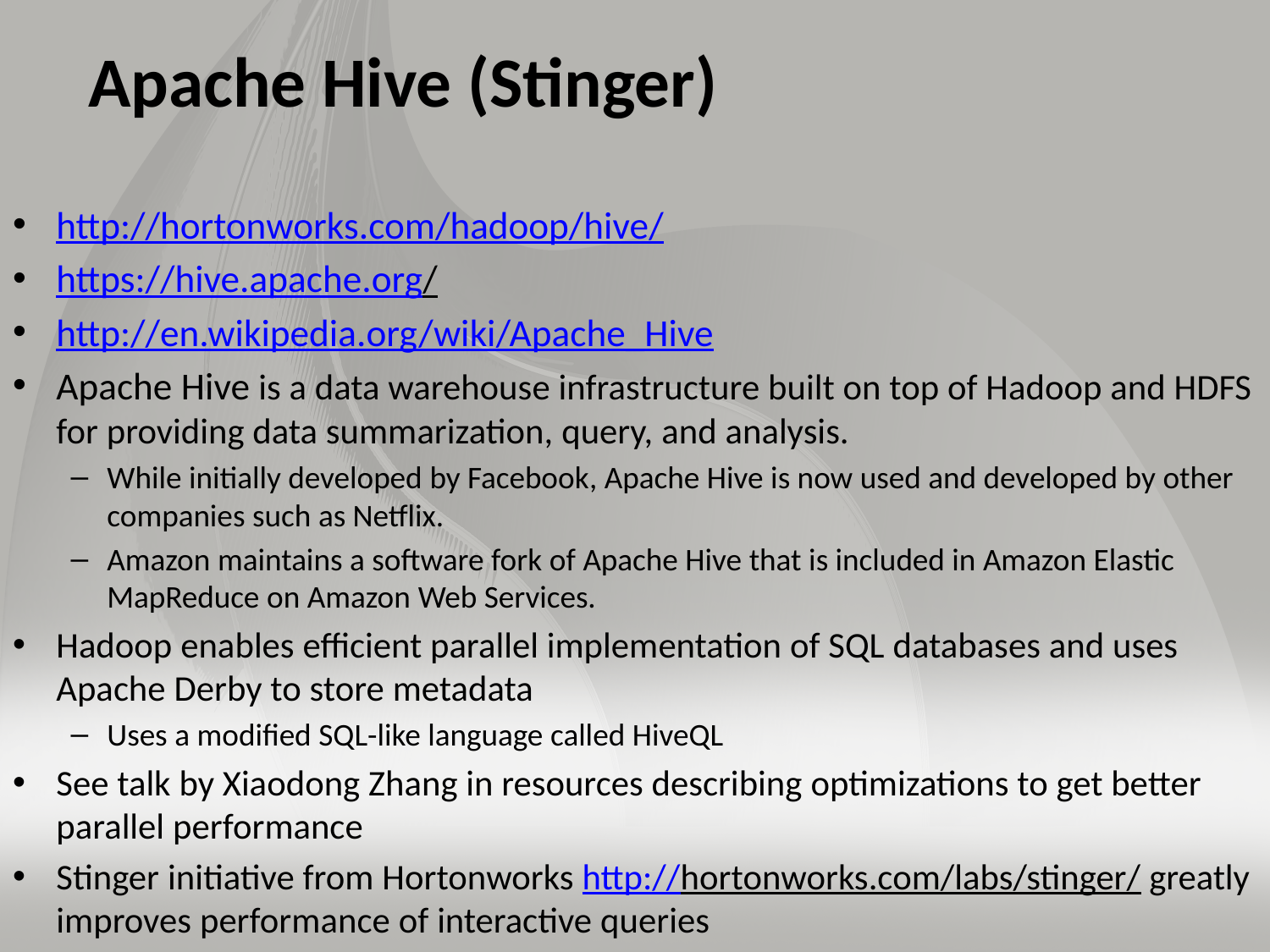

# Apache Hive (Stinger)
http://hortonworks.com/hadoop/hive/
https://hive.apache.org/
http://en.wikipedia.org/wiki/Apache_Hive
Apache Hive is a data warehouse infrastructure built on top of Hadoop and HDFS for providing data summarization, query, and analysis.
While initially developed by Facebook, Apache Hive is now used and developed by other companies such as Netflix.
Amazon maintains a software fork of Apache Hive that is included in Amazon Elastic MapReduce on Amazon Web Services.
Hadoop enables efficient parallel implementation of SQL databases and uses Apache Derby to store metadata
Uses a modified SQL-like language called HiveQL
See talk by Xiaodong Zhang in resources describing optimizations to get better parallel performance
Stinger initiative from Hortonworks http://hortonworks.com/labs/stinger/ greatly improves performance of interactive queries